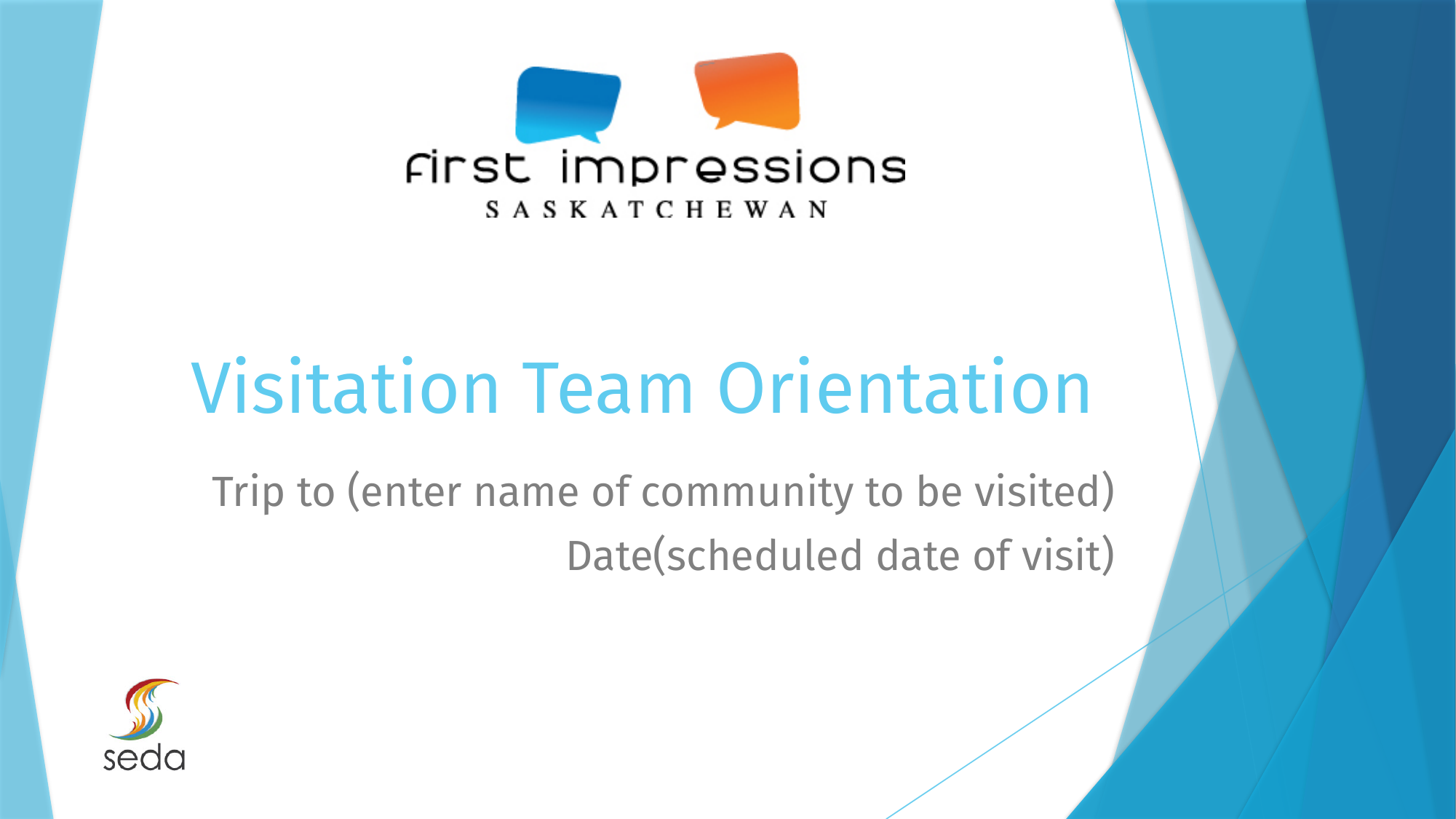

# Visitation Team Orientation
Trip to (enter name of community to be visited)
Date(scheduled date of visit)